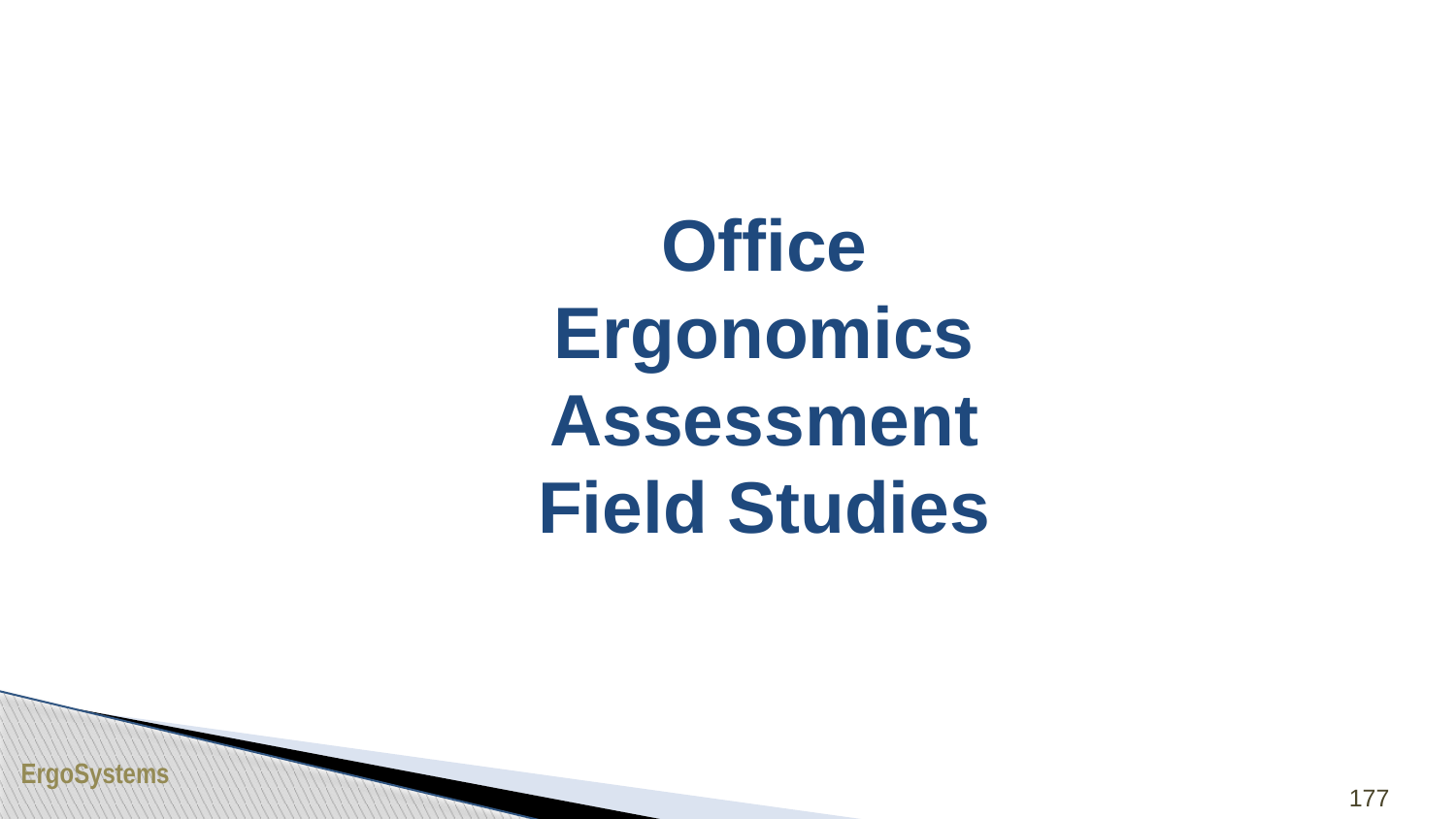

# Office Ergonomics Assessment Field Studies
177